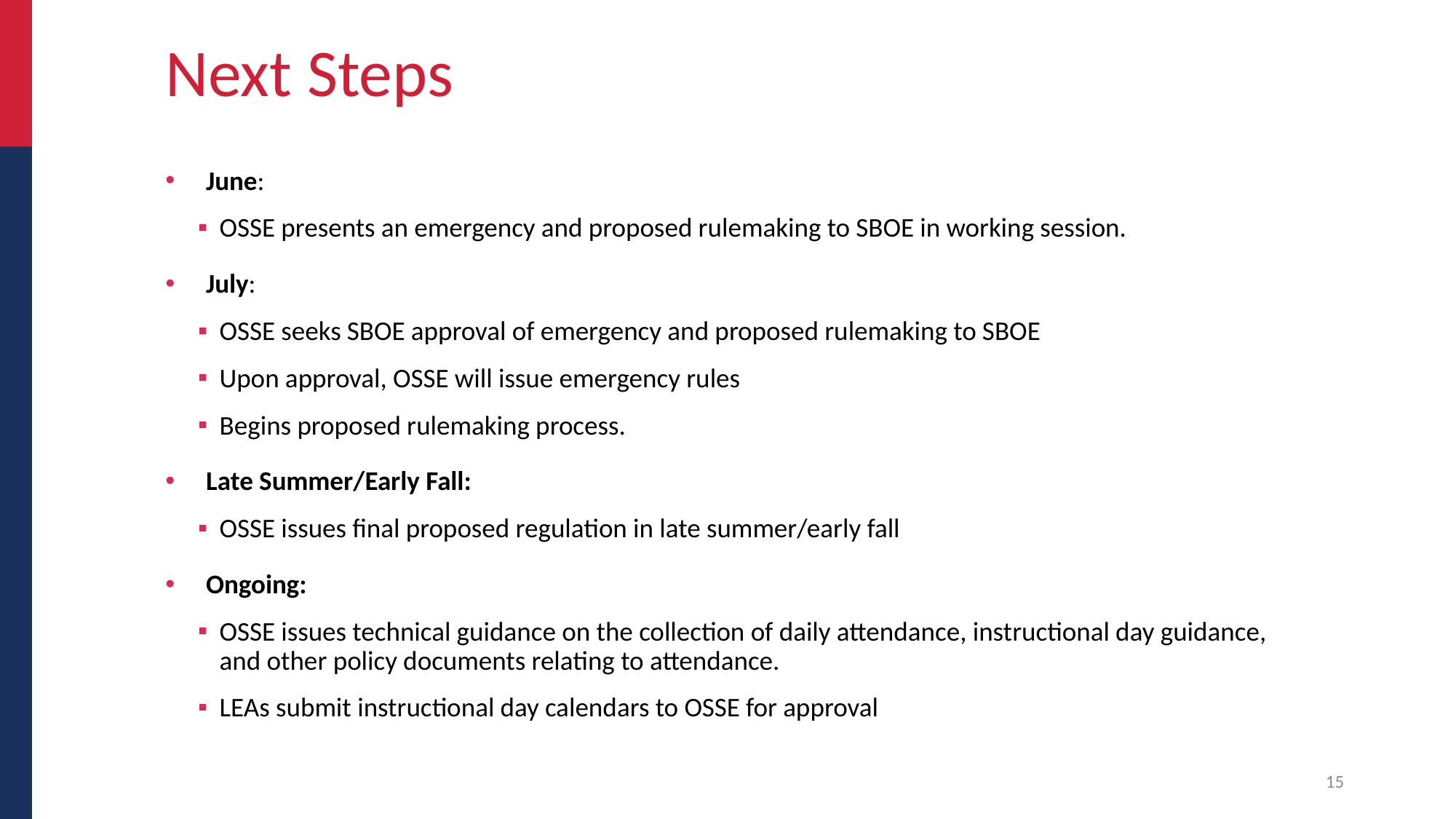

# Next Steps
June:
OSSE presents an emergency and proposed rulemaking to SBOE in working session.
July:
OSSE seeks SBOE approval of emergency and proposed rulemaking to SBOE
Upon approval, OSSE will issue emergency rules
Begins proposed rulemaking process.
Late Summer/Early Fall:
OSSE issues final proposed regulation in late summer/early fall
Ongoing:
OSSE issues technical guidance on the collection of daily attendance, instructional day guidance,  and other policy documents relating to attendance.
LEAs submit instructional day calendars to OSSE for approval

15